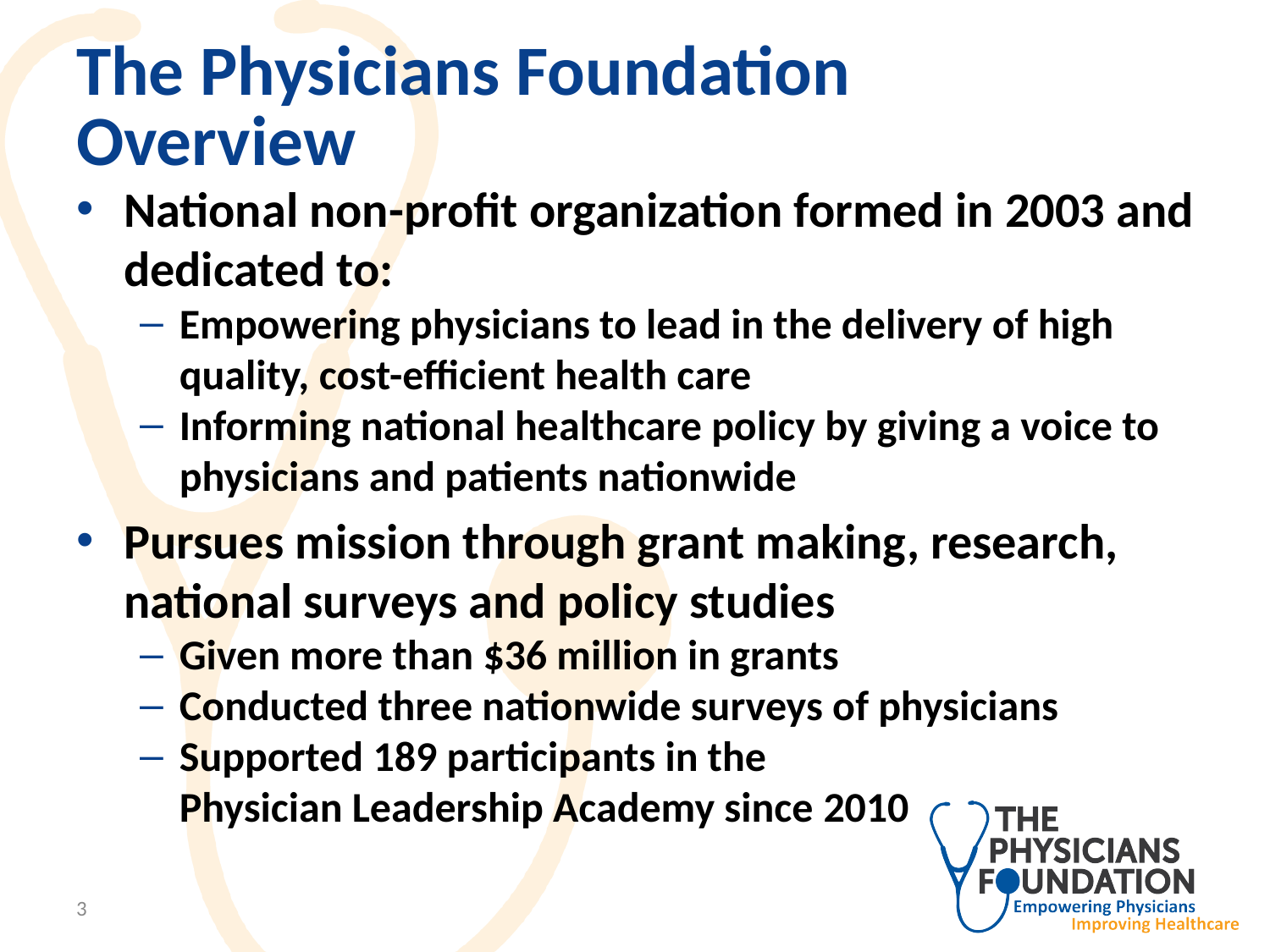

# The Physicians Foundation Overview
National non-profit organization formed in 2003 and dedicated to:
Empowering physicians to lead in the delivery of high quality, cost-efficient health care
Informing national healthcare policy by giving a voice to physicians and patients nationwide
Pursues mission through grant making, research, national surveys and policy studies
Given more than $36 million in grants
Conducted three nationwide surveys of physicians
Supported 189 participants in the                              Physician Leadership Academy since 2010
3